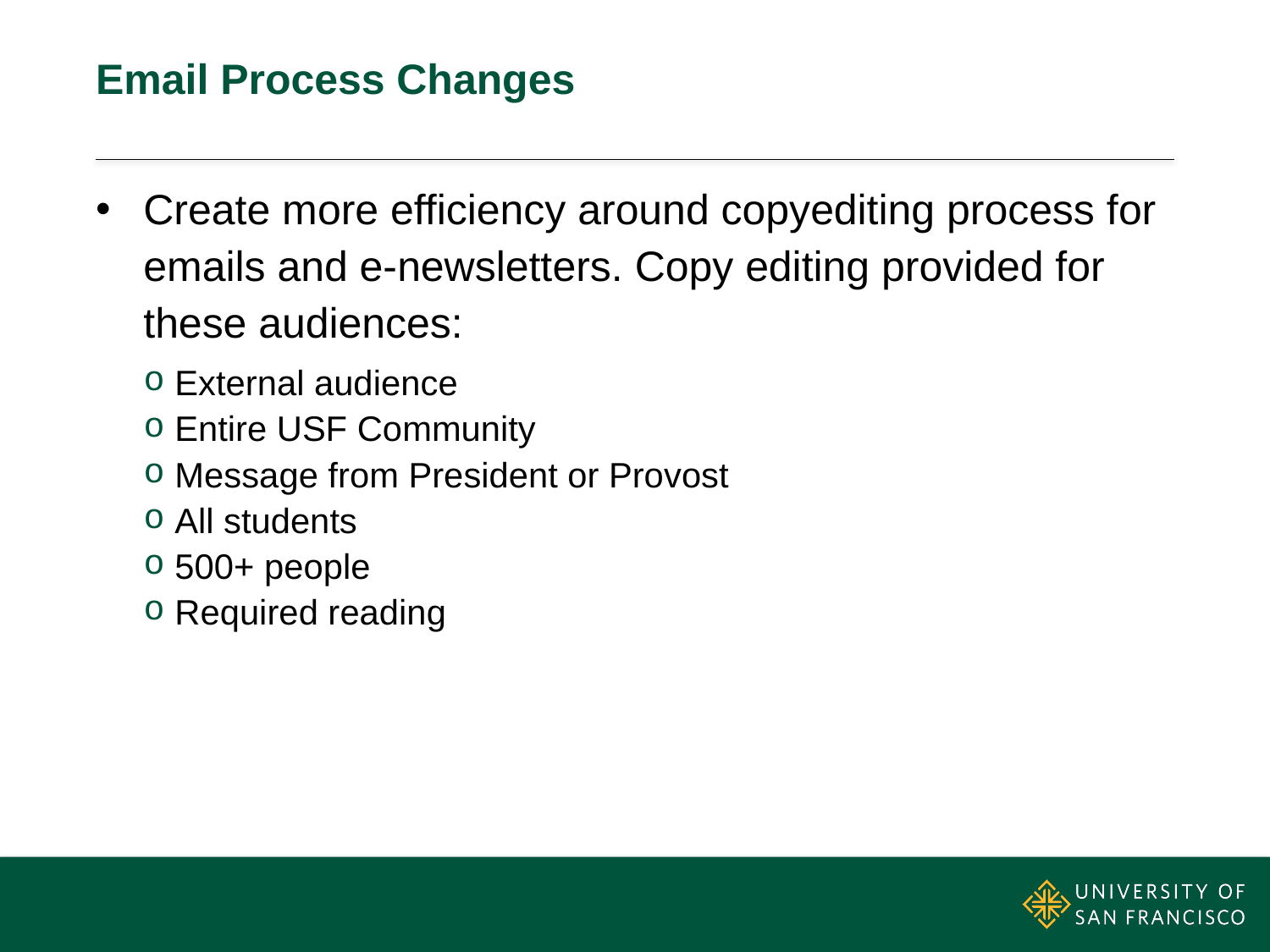

# Email Process Changes
Create more efficiency around copyediting process for emails and e-newsletters. Copy editing provided for these audiences:
External audience
Entire USF Community
Message from President or Provost
All students
500+ people
Required reading